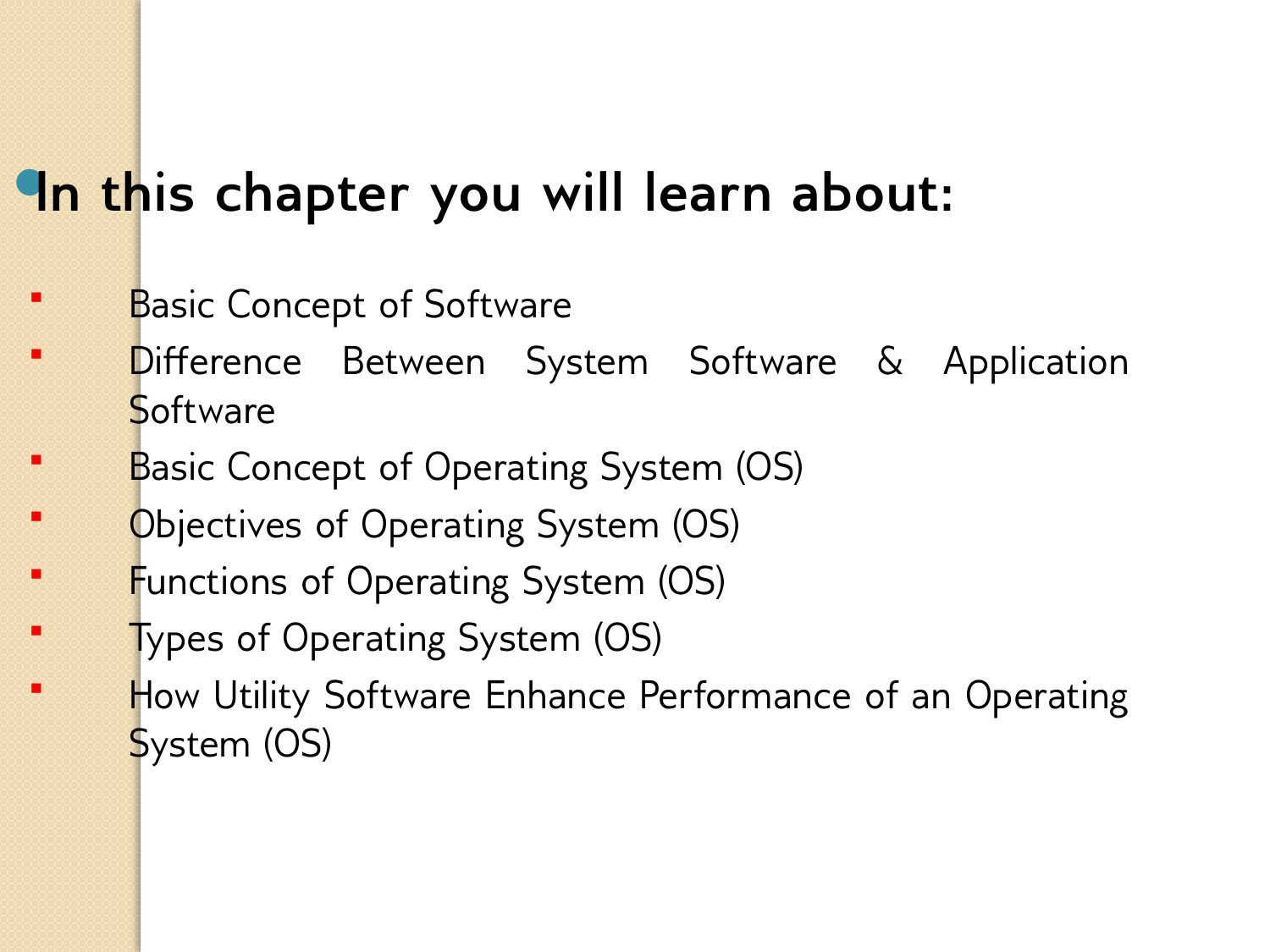

In this chapter you will learn about:

Basic Concept of Software
Difference Between System Software & Application Software
Basic Concept of Operating System (OS)
Objectives of Operating System (OS)
Functions of Operating System (OS)
Types of Operating System (OS)
How Utility Software Enhance Performance of an Operating System (OS)